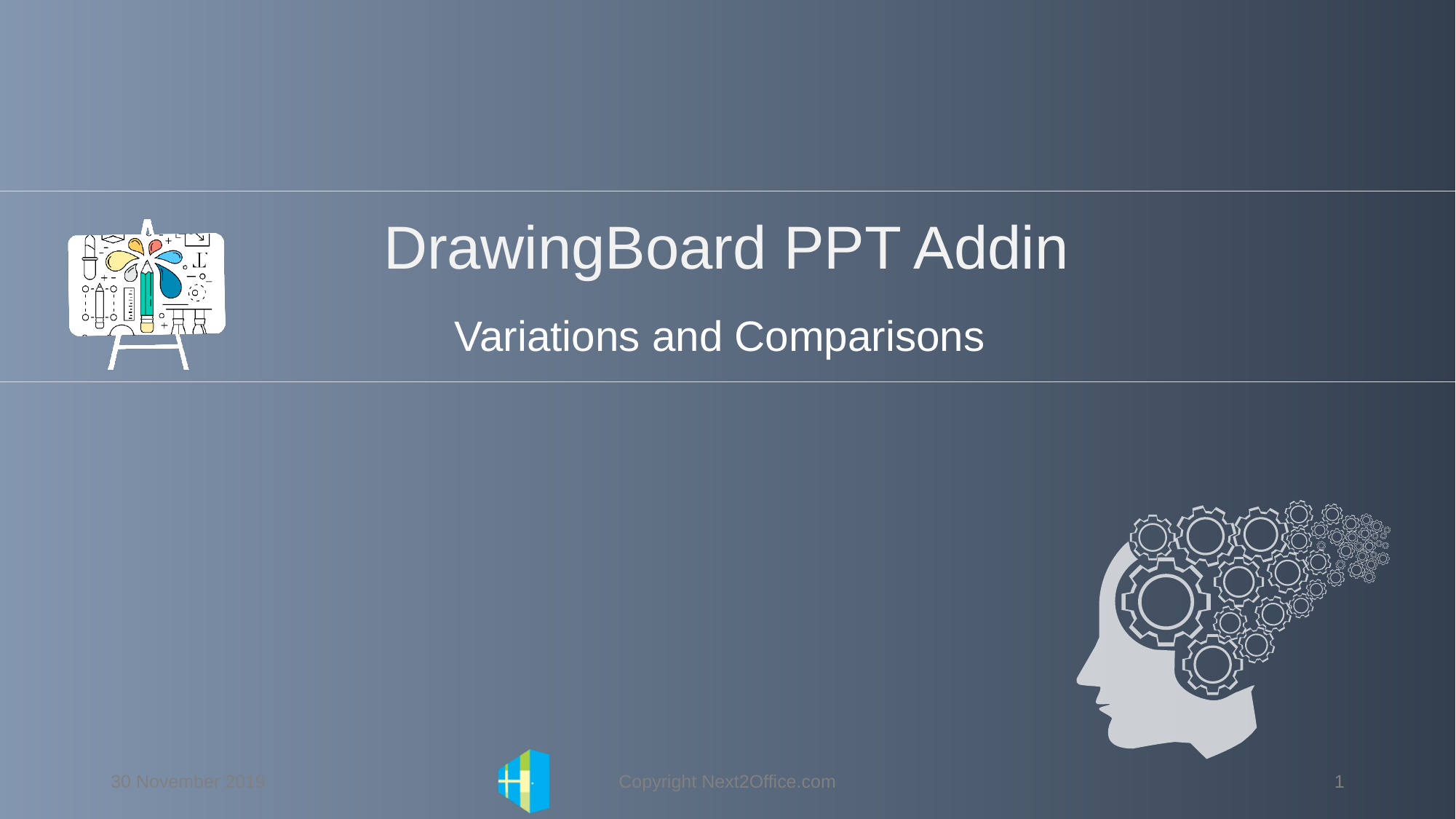

DrawingBoard PPT Addin
Variations and Comparisons
30 November 2019
Copyright Next2Office.com
1